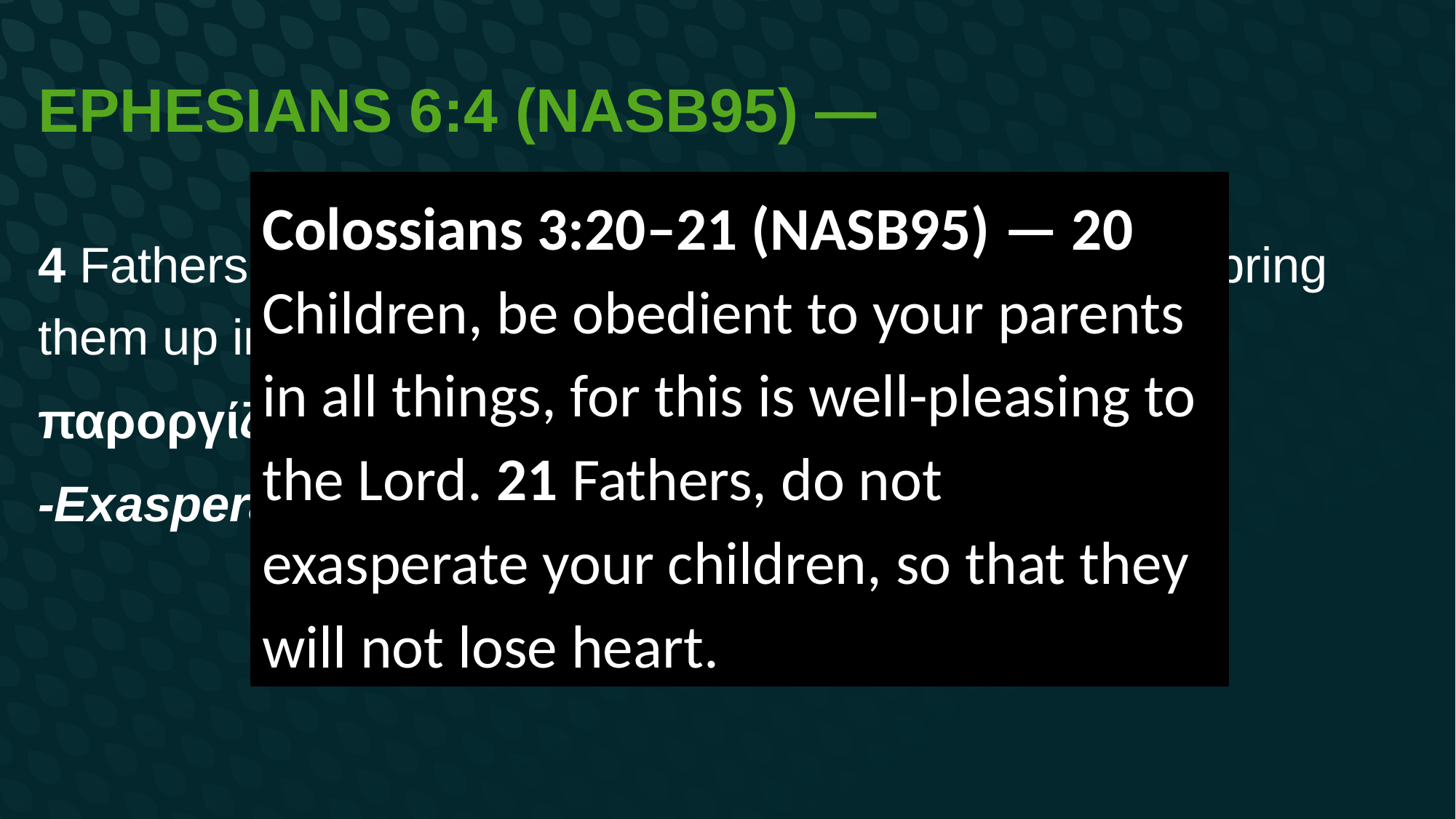

# Ephesians 6:4 (NASB95) —
Colossians 3:20–21 (NASB95) — 20 Children, be obedient to your parents in all things, for this is well-pleasing to the Lord. 21 Fathers, do not exasperate your children, so that they will not lose heart.
4 Fathers, do not provoke your children to anger, but bring them up in the discipline and instruction of the Lord.
παροργίζω [parorgizo /par·org·id·zo/]
-Exasperate (NIV)